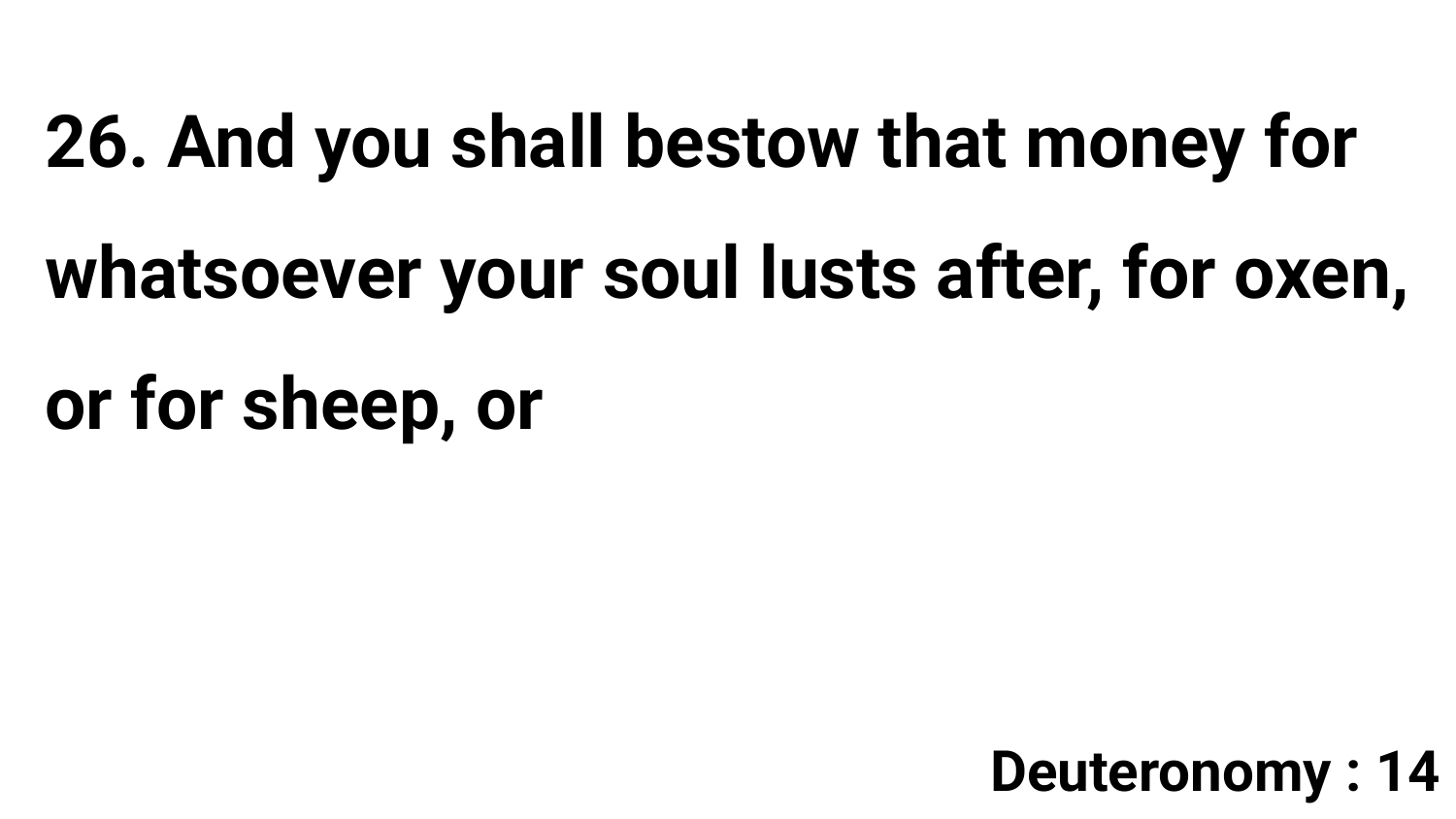

26. And you shall bestow that money for whatsoever your soul lusts after, for oxen, or for sheep, or
Deuteronomy : 14